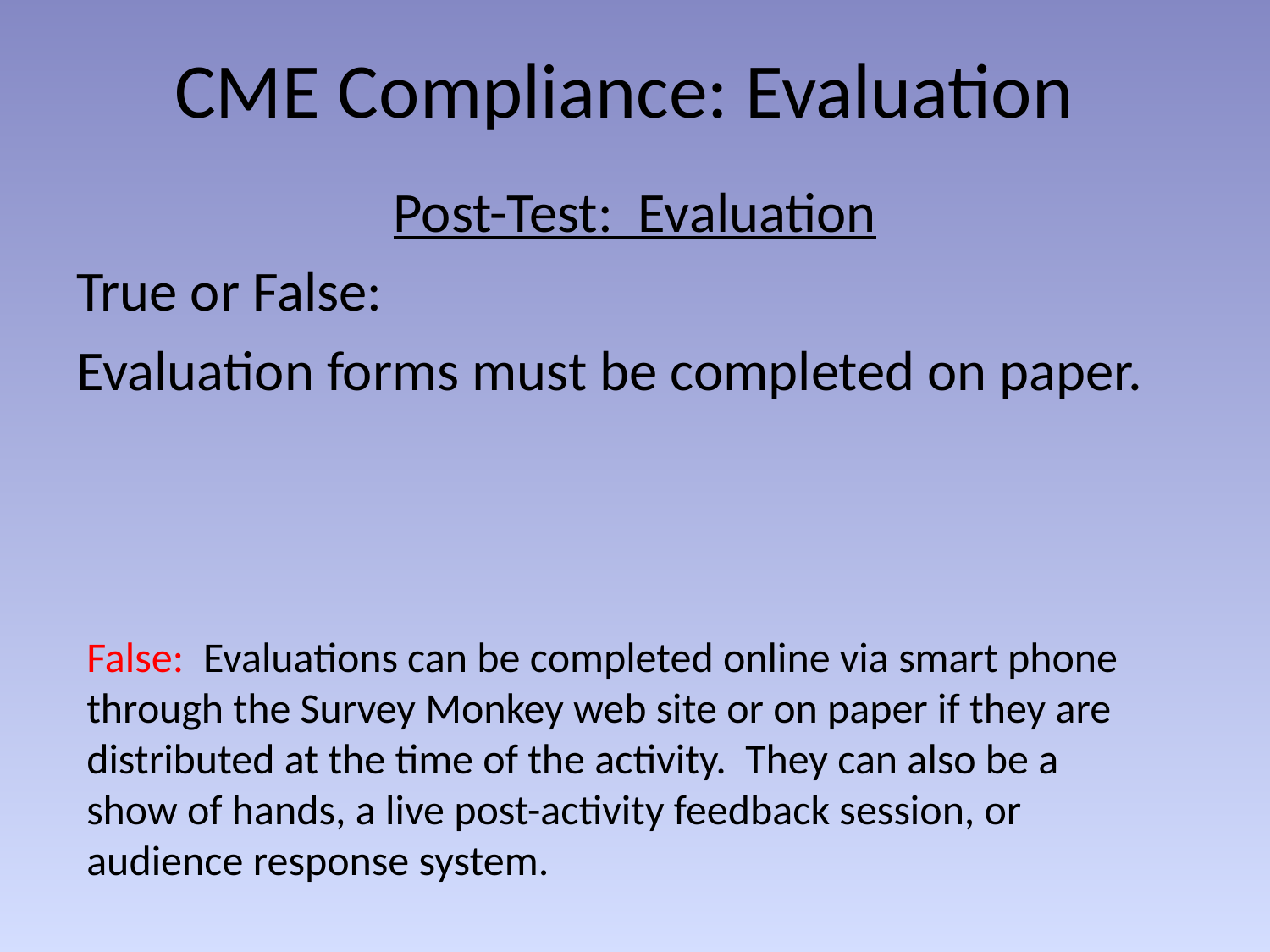

CME Compliance: Evaluation
Post-Test:  Evaluation
True or False:
Evaluation forms must be completed on paper.

False:  Evaluations can be completed online via smart phone through the Survey Monkey web site or on paper if they are distributed at the time of the activity.  They can also be a show of hands, a live post-activity feedback session, or audience response system.